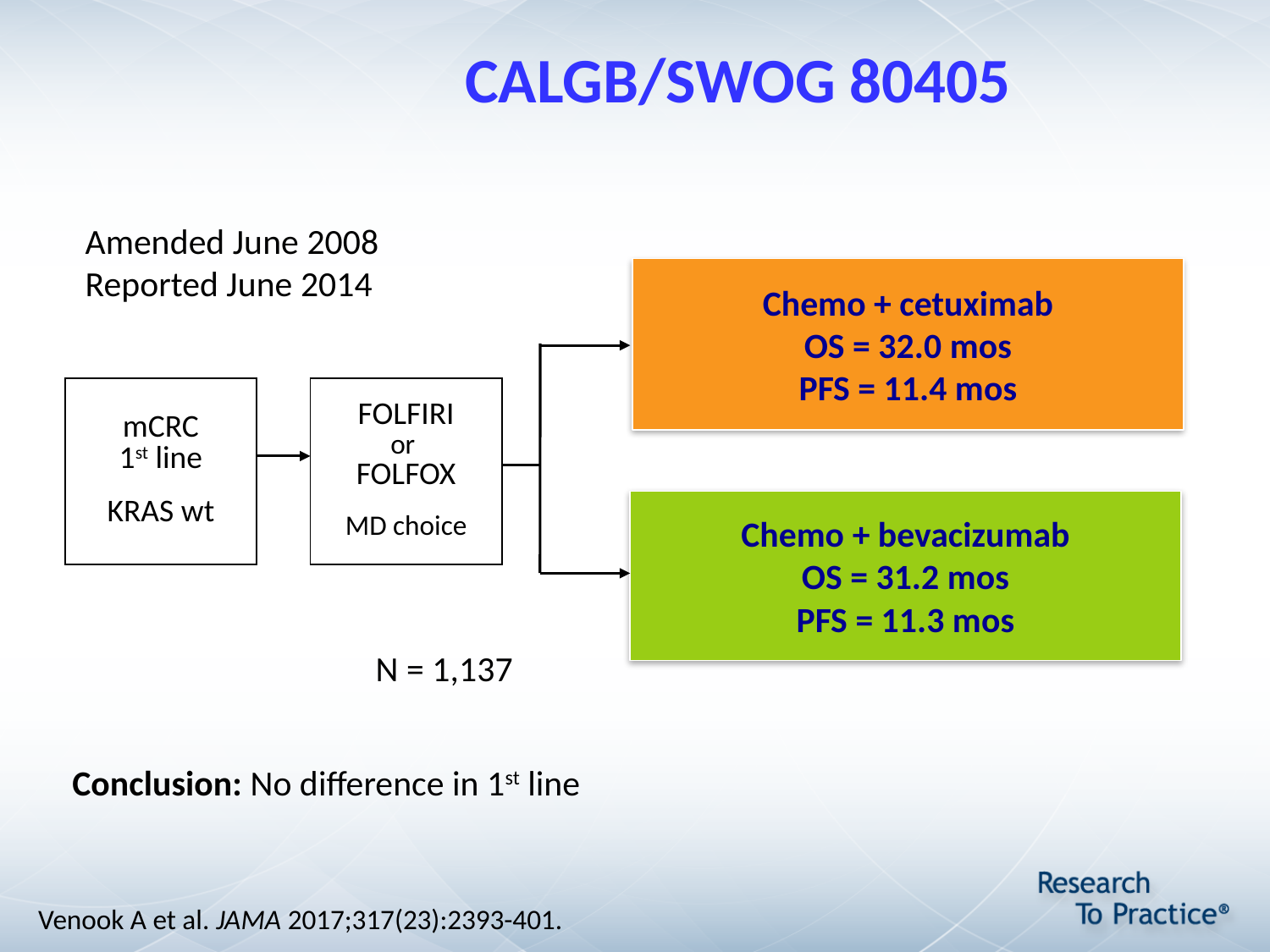

# CALGB/SWOG 80405
Amended June 2008
Reported June 2014
Chemo + cetuximab
OS = 32.0 mos
PFS = 11.4 mos
Chemo   +   Cetuximab
| FOLFIRI or FOLFOX MD choice |
| --- |
| mCRC 1st line KRAS wt |
| --- |
Chemo + bevacizumab
OS = 31.2 mos
PFS = 11.3 mos
Chemo + Bevacizumab
N = 1,137
Conclusion: No difference in 1st line
Venook A et al. JAMA 2017;317(23):2393-401.